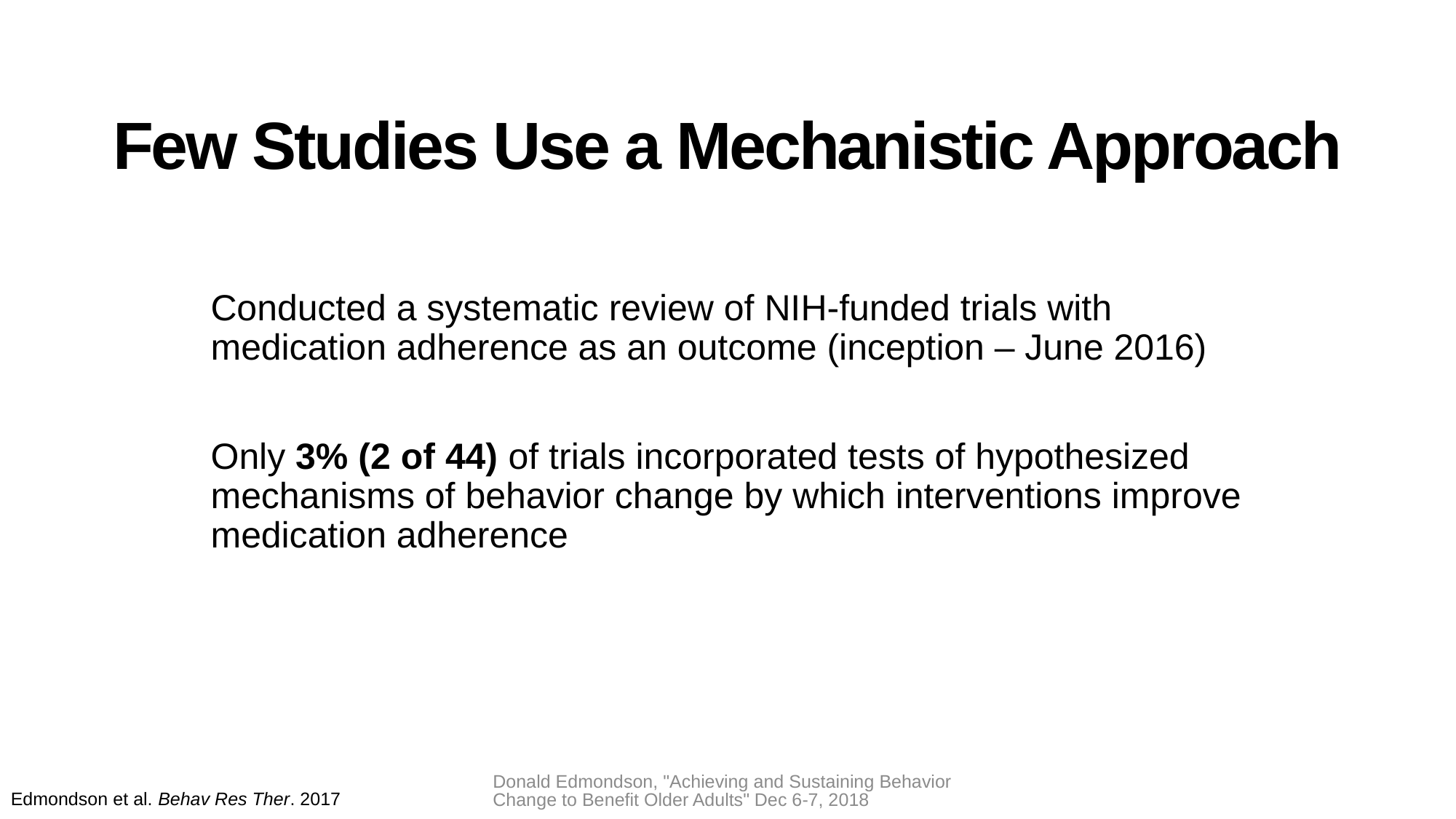

# Few Studies Use a Mechanistic Approach
Conducted a systematic review of NIH-funded trials with medication adherence as an outcome (inception – June 2016)

Only 3% (2 of 44) of trials incorporated tests of hypothesized mechanisms of behavior change by which interventions improve medication adherence
Donald Edmondson, "Achieving and Sustaining Behavior Change to Benefit Older Adults" Dec 6-7, 2018
Edmondson et al. Behav Res Ther. 2017